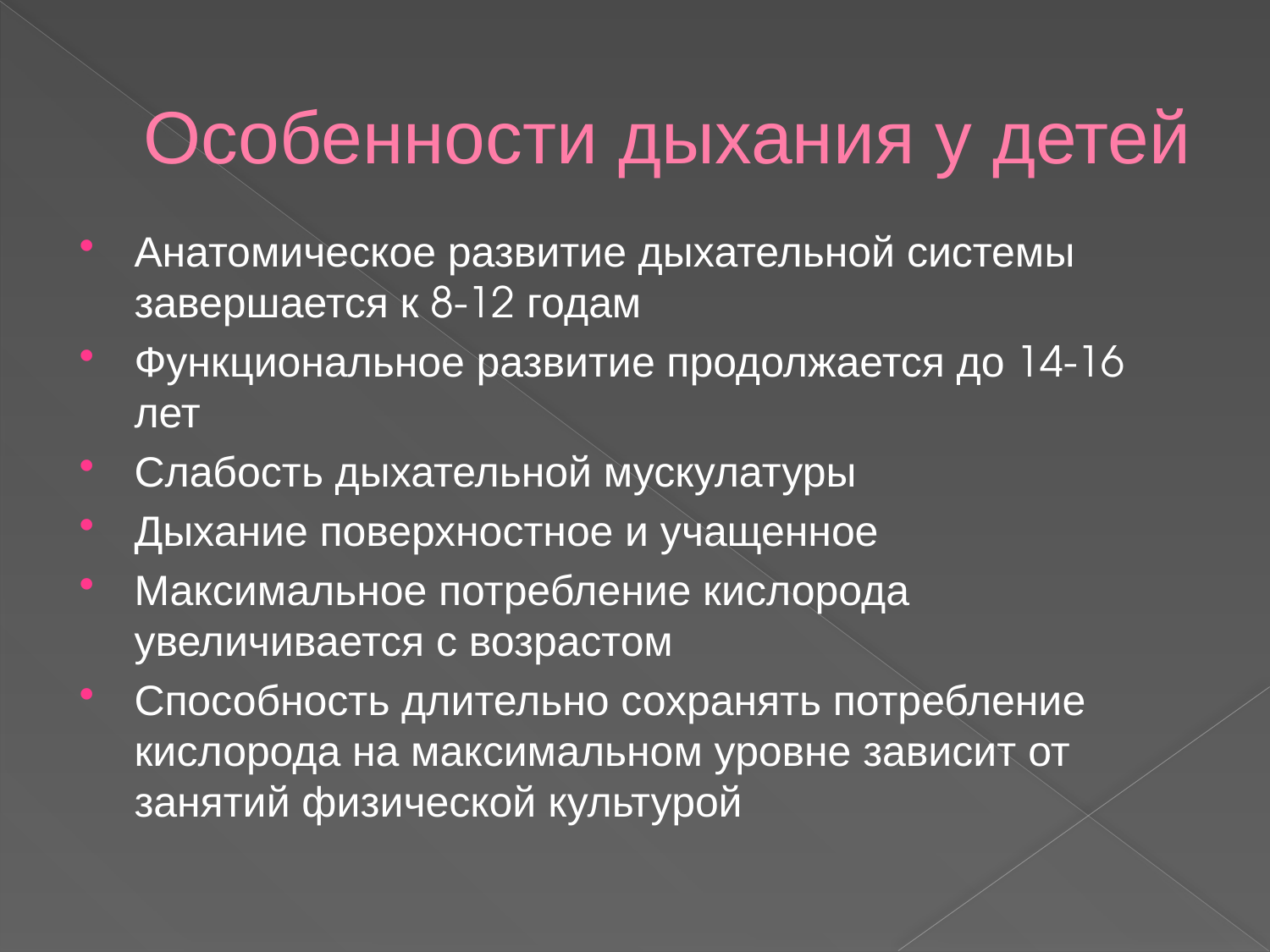

# Особенности дыхания у детей
Анатомическое развитие дыхательной системы завершается к 8-12 годам
Функциональное развитие продолжается до 14-16 лет
Слабость дыхательной мускулатуры
Дыхание поверхностное и учащенное
Максимальное потребление кислорода увеличивается с возрастом
Способность длительно сохранять потребление кислорода на максимальном уровне зависит от занятий физической культурой